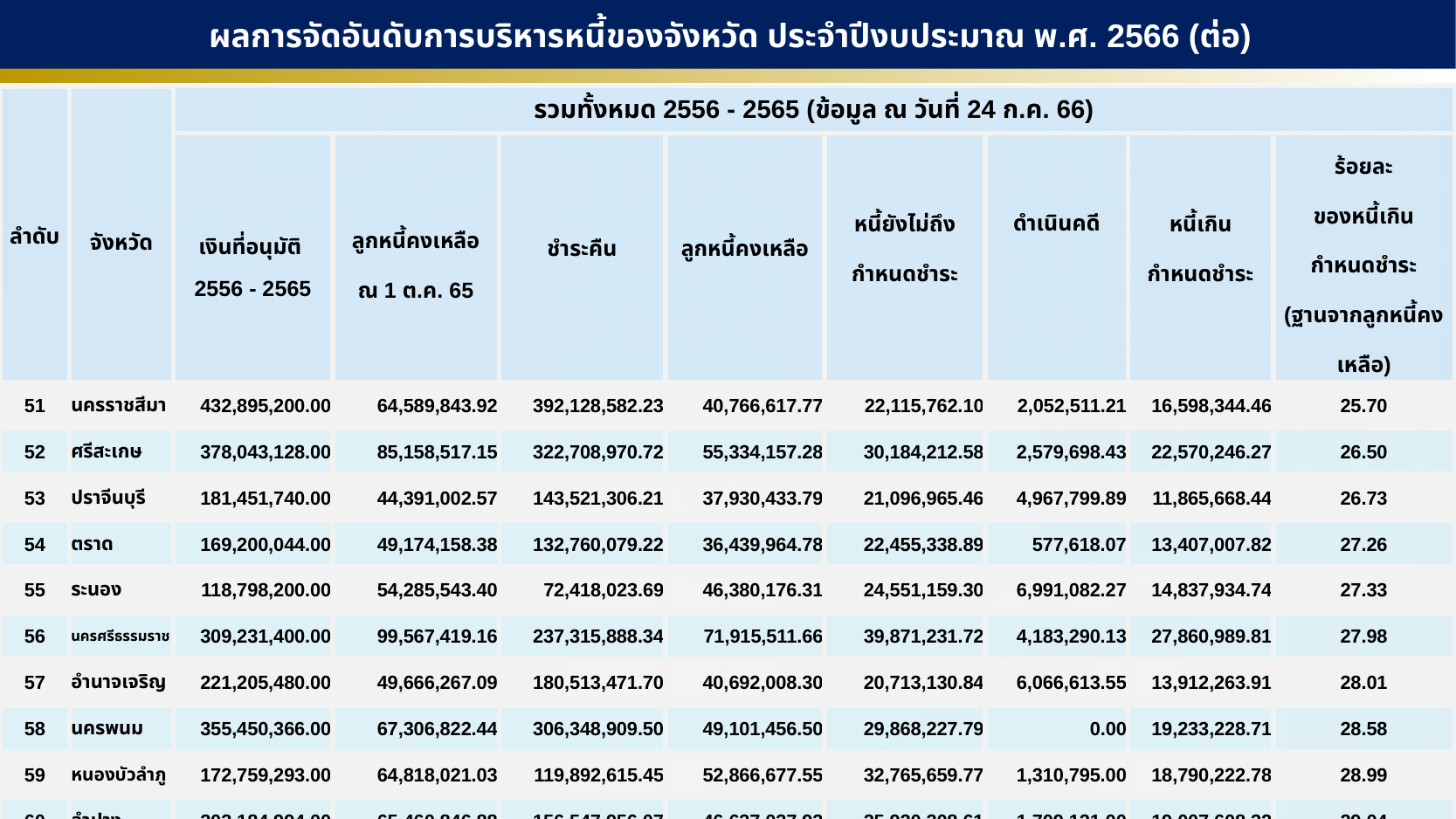

ผลการจัดอันดับการบริหารหนี้ของจังหวัด ประจำปีงบประมาณ พ.ศ. 2566 (ต่อ)
| ลำดับ | จังหวัด | รวมทั้งหมด 2556 - 2565 (ข้อมูล ณ วันที่ 24 ก.ค. 66) |  |  |  |  |  |  |  |
| --- | --- | --- | --- | --- | --- | --- | --- | --- | --- |
|  |  | เงินที่อนุมัติ 2556 - 2565 | ลูกหนี้คงเหลือ ณ 1 ต.ค. 65 | ชำระคืน | ลูกหนี้คงเหลือ | หนี้ยังไม่ถึง กำหนดชำระ | ดำเนินคดี | หนี้เกิน กำหนดชำระ | ร้อยละ ของหนี้เกิน กำหนดชำระ (ฐานจากลูกหนี้คงเหลือ) |
| 51 | นครราชสีมา | 432,895,200.00 | 64,589,843.92 | 392,128,582.23 | 40,766,617.77 | 22,115,762.10 | 2,052,511.21 | 16,598,344.46 | 25.70 |
| 52 | ศรีสะเกษ | 378,043,128.00 | 85,158,517.15 | 322,708,970.72 | 55,334,157.28 | 30,184,212.58 | 2,579,698.43 | 22,570,246.27 | 26.50 |
| 53 | ปราจีนบุรี | 181,451,740.00 | 44,391,002.57 | 143,521,306.21 | 37,930,433.79 | 21,096,965.46 | 4,967,799.89 | 11,865,668.44 | 26.73 |
| 54 | ตราด | 169,200,044.00 | 49,174,158.38 | 132,760,079.22 | 36,439,964.78 | 22,455,338.89 | 577,618.07 | 13,407,007.82 | 27.26 |
| 55 | ระนอง | 118,798,200.00 | 54,285,543.40 | 72,418,023.69 | 46,380,176.31 | 24,551,159.30 | 6,991,082.27 | 14,837,934.74 | 27.33 |
| 56 | นครศรีธรรมราช | 309,231,400.00 | 99,567,419.16 | 237,315,888.34 | 71,915,511.66 | 39,871,231.72 | 4,183,290.13 | 27,860,989.81 | 27.98 |
| 57 | อำนาจเจริญ | 221,205,480.00 | 49,666,267.09 | 180,513,471.70 | 40,692,008.30 | 20,713,130.84 | 6,066,613.55 | 13,912,263.91 | 28.01 |
| 58 | นครพนม | 355,450,366.00 | 67,306,822.44 | 306,348,909.50 | 49,101,456.50 | 29,868,227.79 | 0.00 | 19,233,228.71 | 28.58 |
| 59 | หนองบัวลำภู | 172,759,293.00 | 64,818,021.03 | 119,892,615.45 | 52,866,677.55 | 32,765,659.77 | 1,310,795.00 | 18,790,222.78 | 28.99 |
| 60 | ลำปาง | 203,184,994.00 | 65,460,846.88 | 156,547,956.07 | 46,637,037.93 | 25,920,308.61 | 1,709,121.00 | 19,007,608.32 | 29.04 |